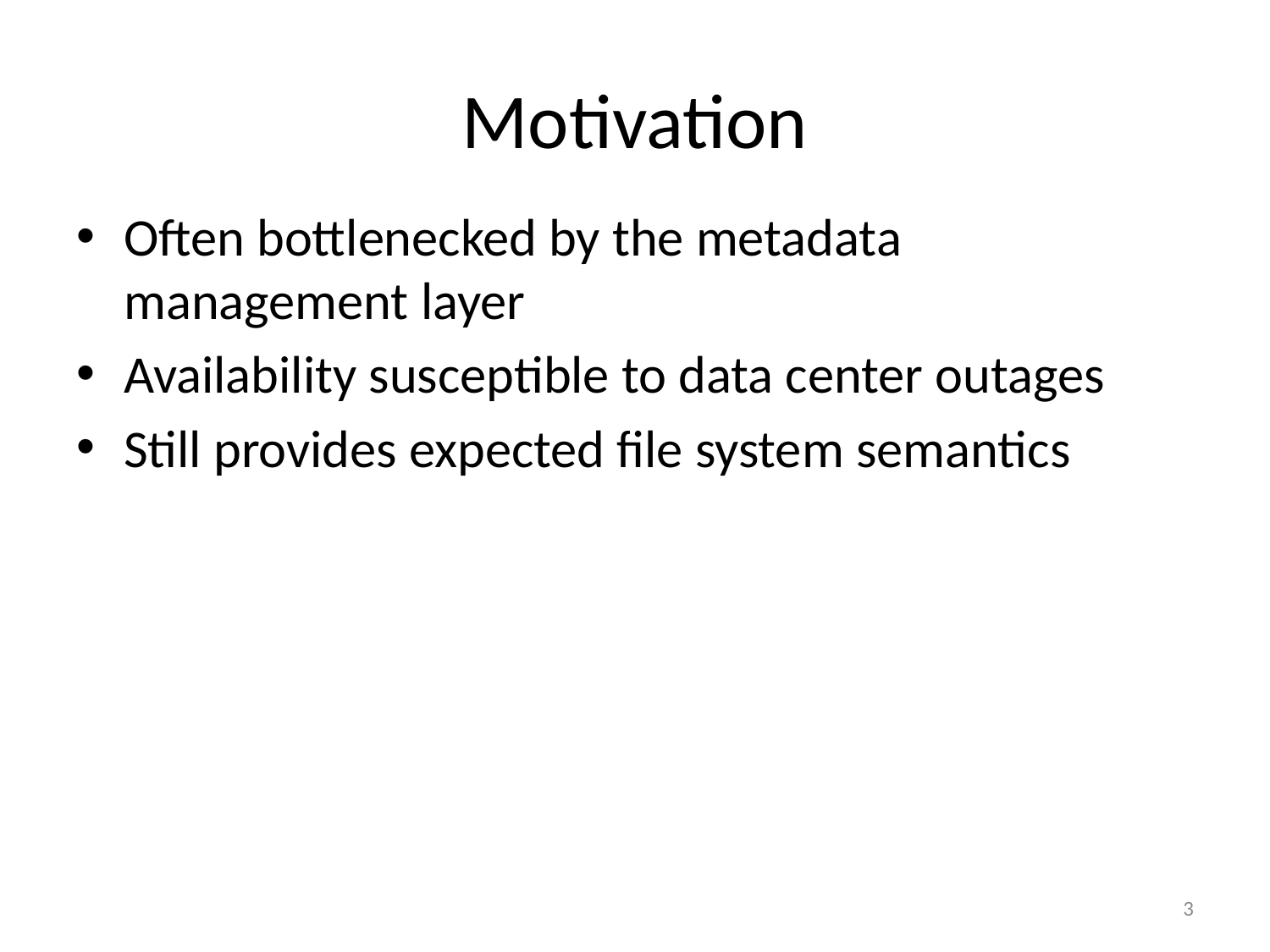

# Motivation
Often bottlenecked by the metadata management layer
Availability susceptible to data center outages
Still provides expected file system semantics
3